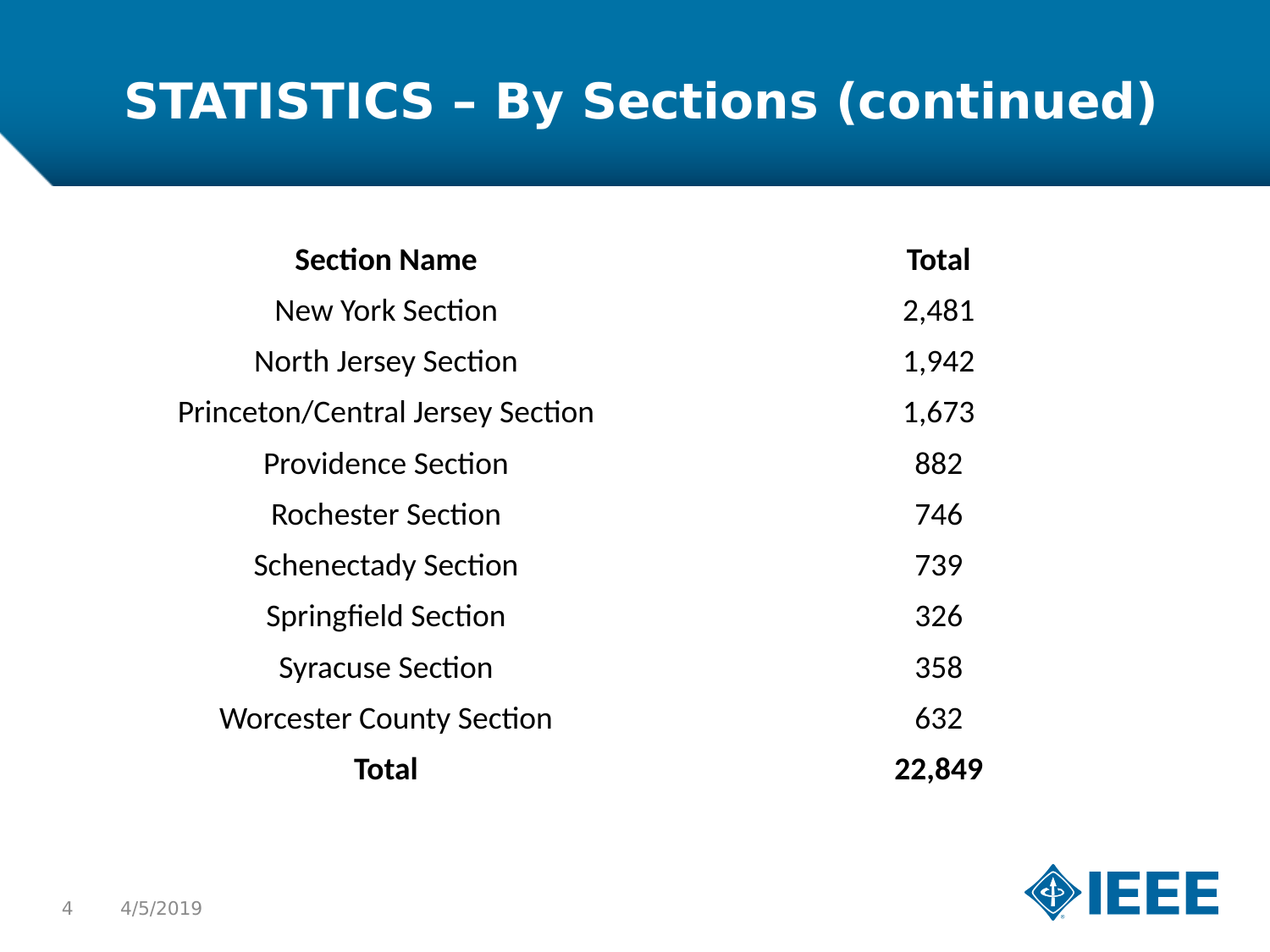

# STATISTICS – By Sections (continued)
| Section Name | Total |
| --- | --- |
| New York Section | 2,481 |
| North Jersey Section | 1,942 |
| Princeton/Central Jersey Section | 1,673 |
| Providence Section | 882 |
| Rochester Section | 746 |
| Schenectady Section | 739 |
| Springfield Section | 326 |
| Syracuse Section | 358 |
| Worcester County Section | 632 |
| Total | 22,849 |
4
4/5/2019